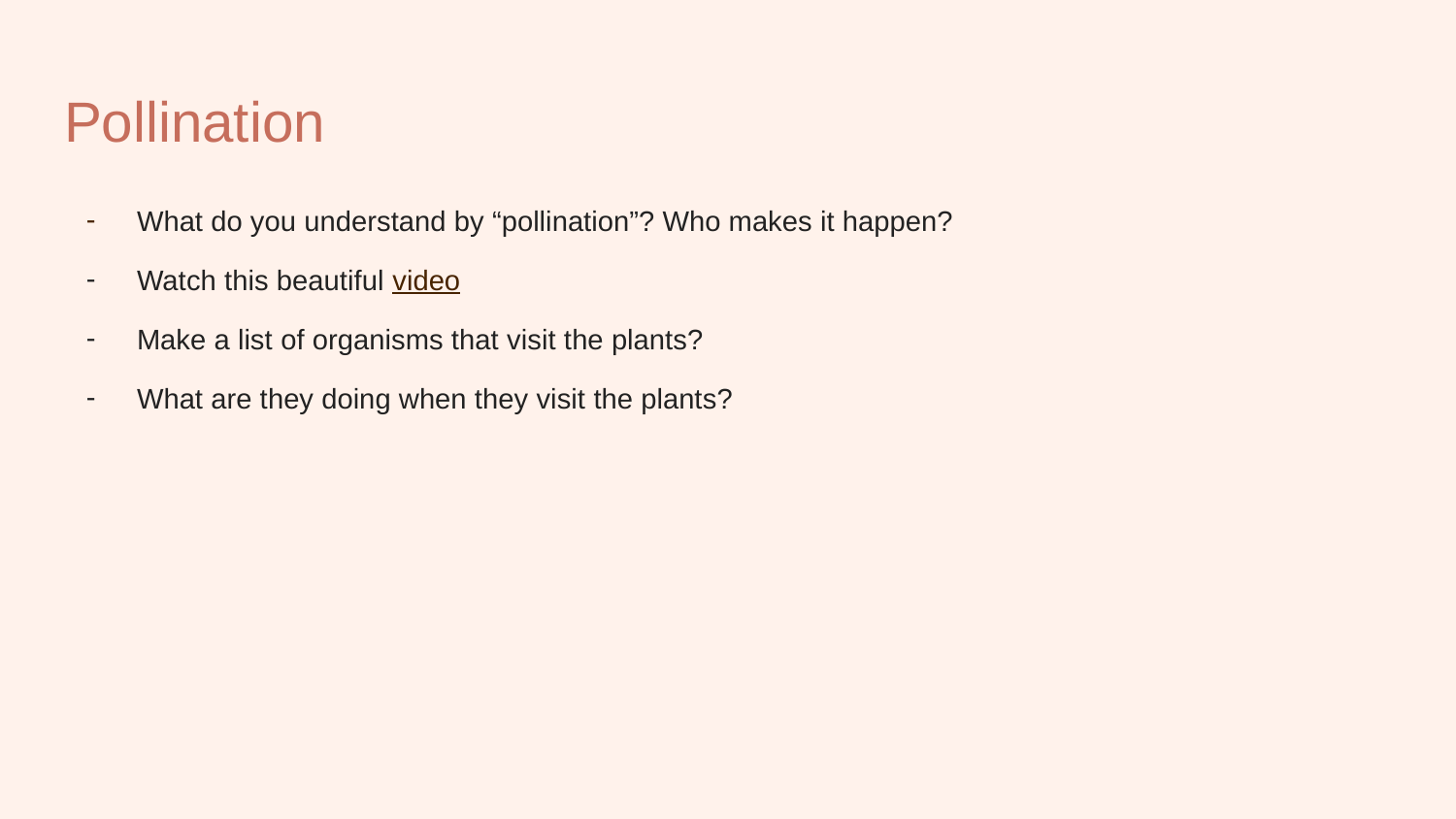

# Pollination
What do you understand by “pollination”? Who makes it happen?
Watch this beautiful video
Make a list of organisms that visit the plants?
What are they doing when they visit the plants?